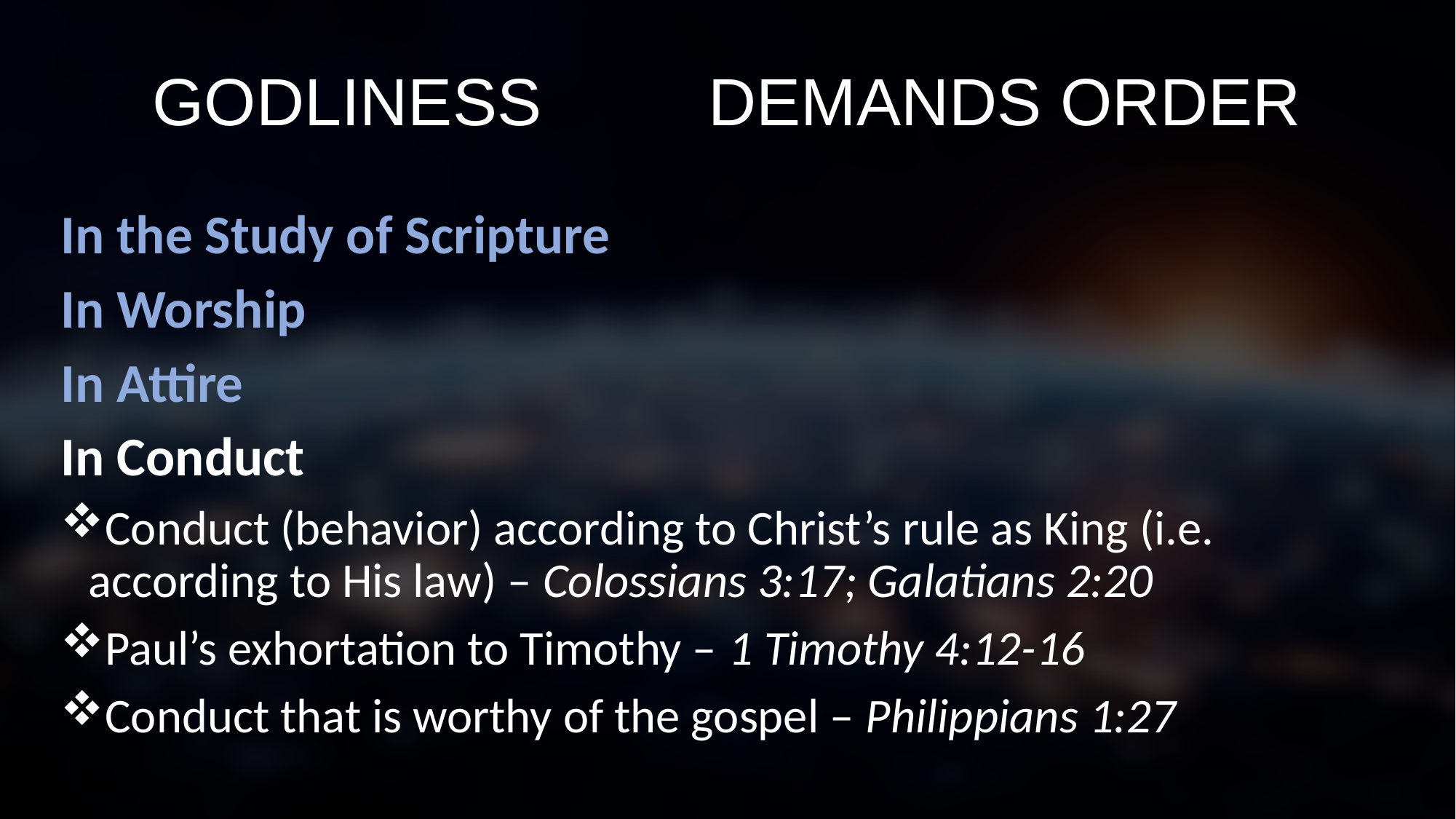

# GODLINESS         DEMANDS ORDER
In the Study of Scripture
In Worship
In Attire
In Conduct
Conduct (behavior) according to Christ’s rule as King (i.e. according to His law) – Colossians 3:17; Galatians 2:20
Paul’s exhortation to Timothy – 1 Timothy 4:12-16
Conduct that is worthy of the gospel – Philippians 1:27